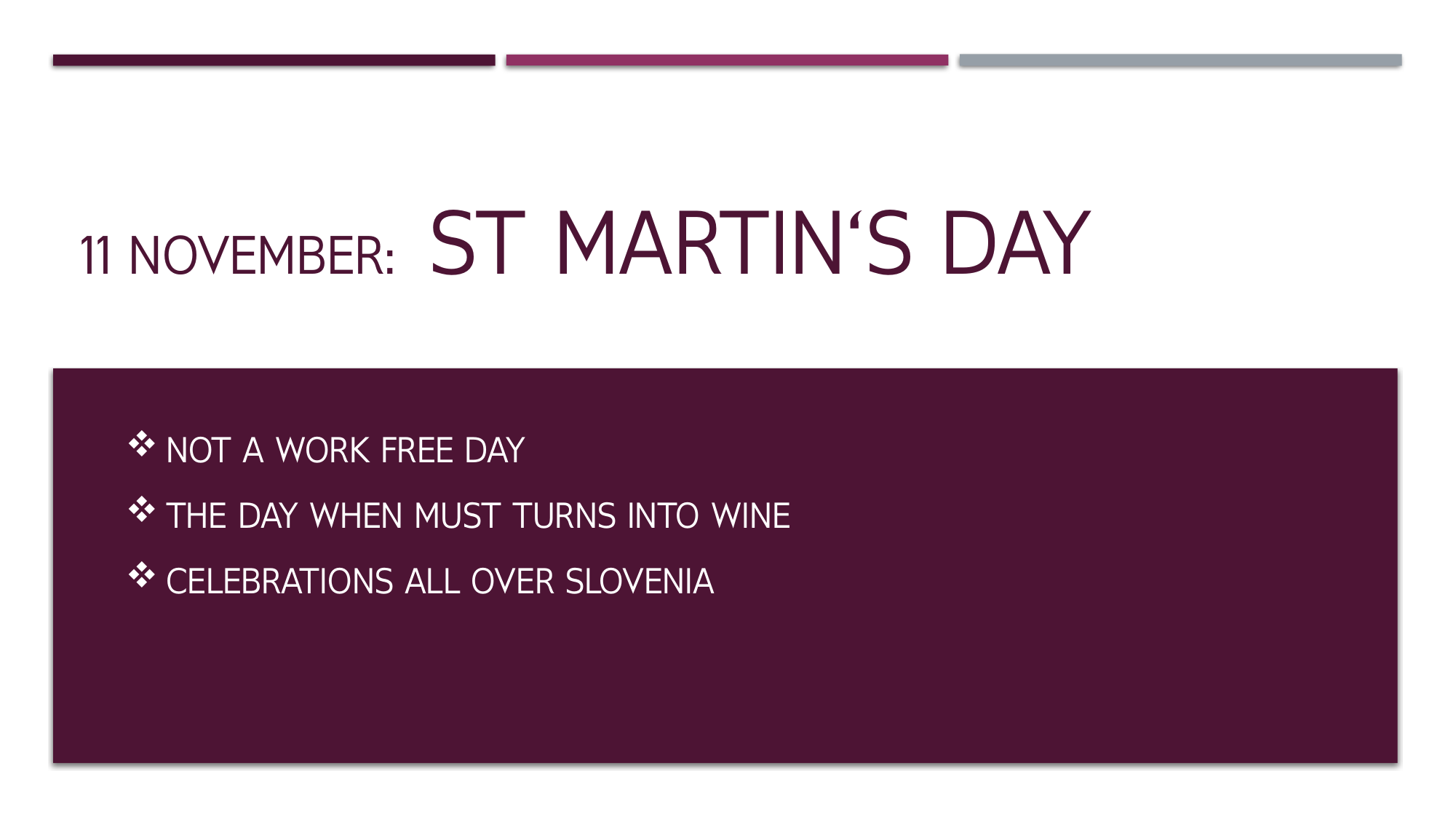

# 11 november:  St Martin‘s day

NOT A WORK FREE DAY
THE DAY WHEN MUST TURNS INTO WINE
CELEBRATIONS ALL OVER SLOVENIA